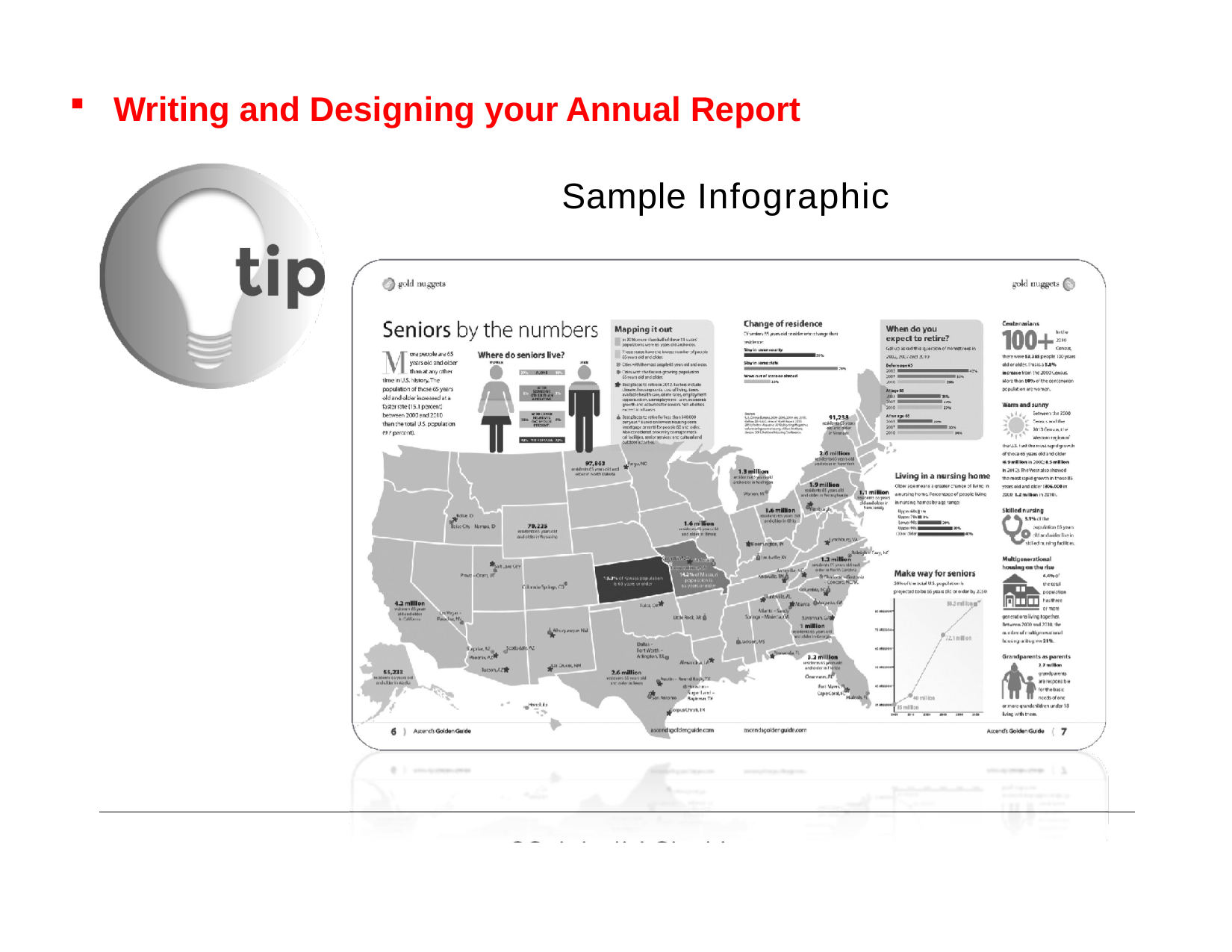

Writing and Designing your Annual Report

Sample Infographic